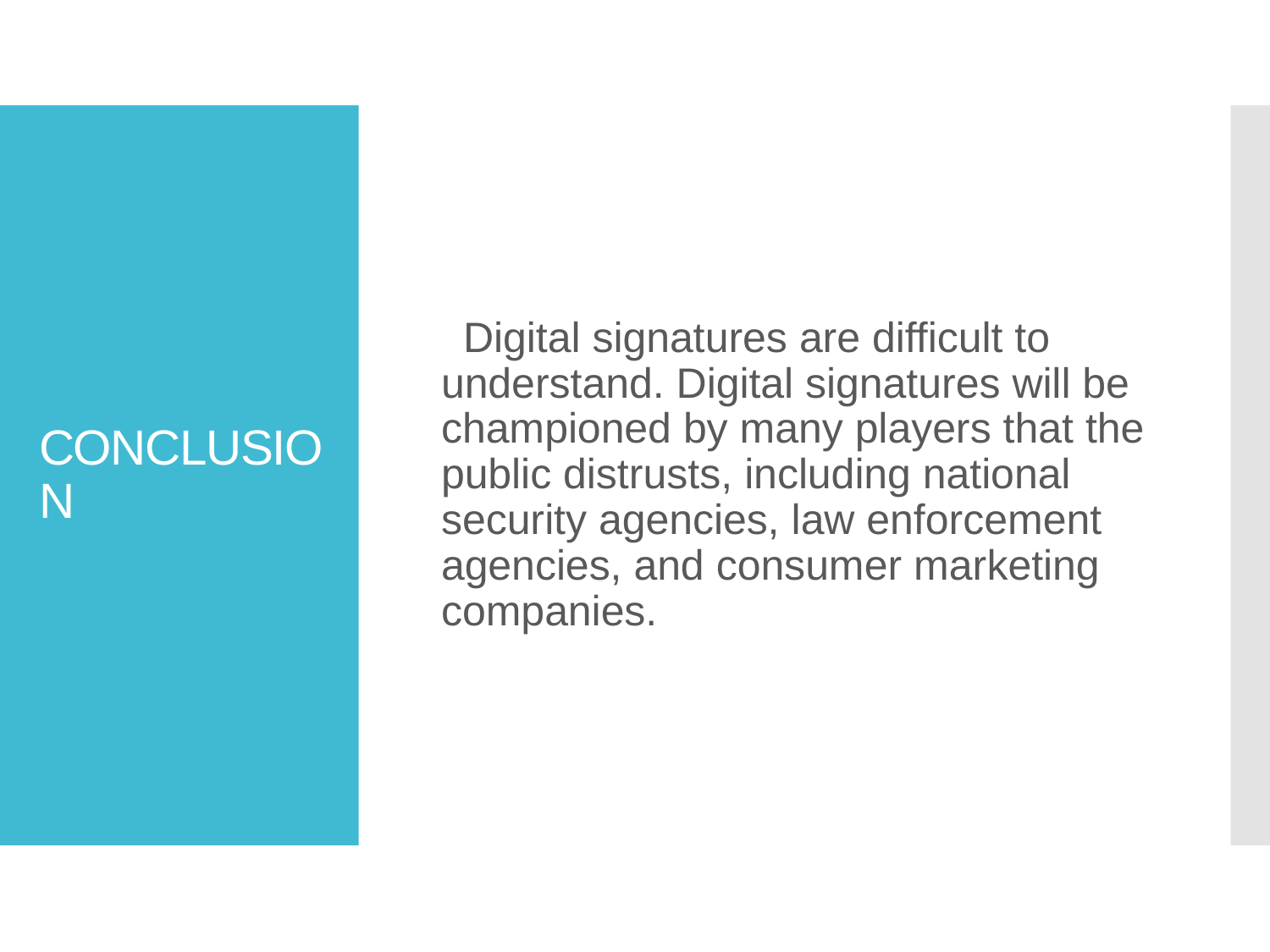

Digital signatures are difficult to understand. Digital signatures will be championed by many players that the public distrusts, including national security agencies, law enforcement agencies, and consumer marketing companies.
# CONCLUSION